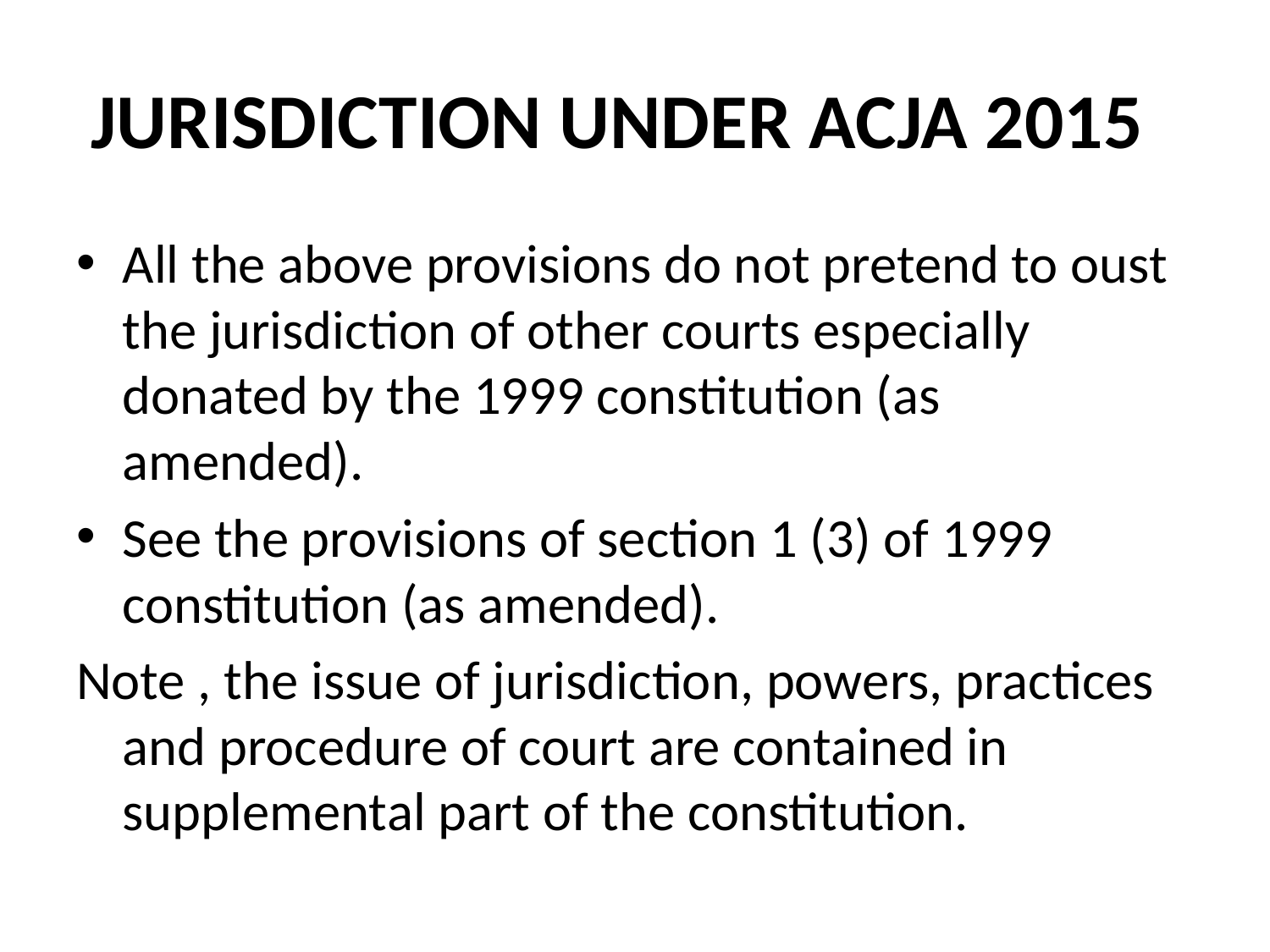

# JURISDICTION UNDER ACJA 2015
All the above provisions do not pretend to oust the jurisdiction of other courts especially donated by the 1999 constitution (as amended).
See the provisions of section 1 (3) of 1999 constitution (as amended).
Note , the issue of jurisdiction, powers, practices and procedure of court are contained in supplemental part of the constitution.